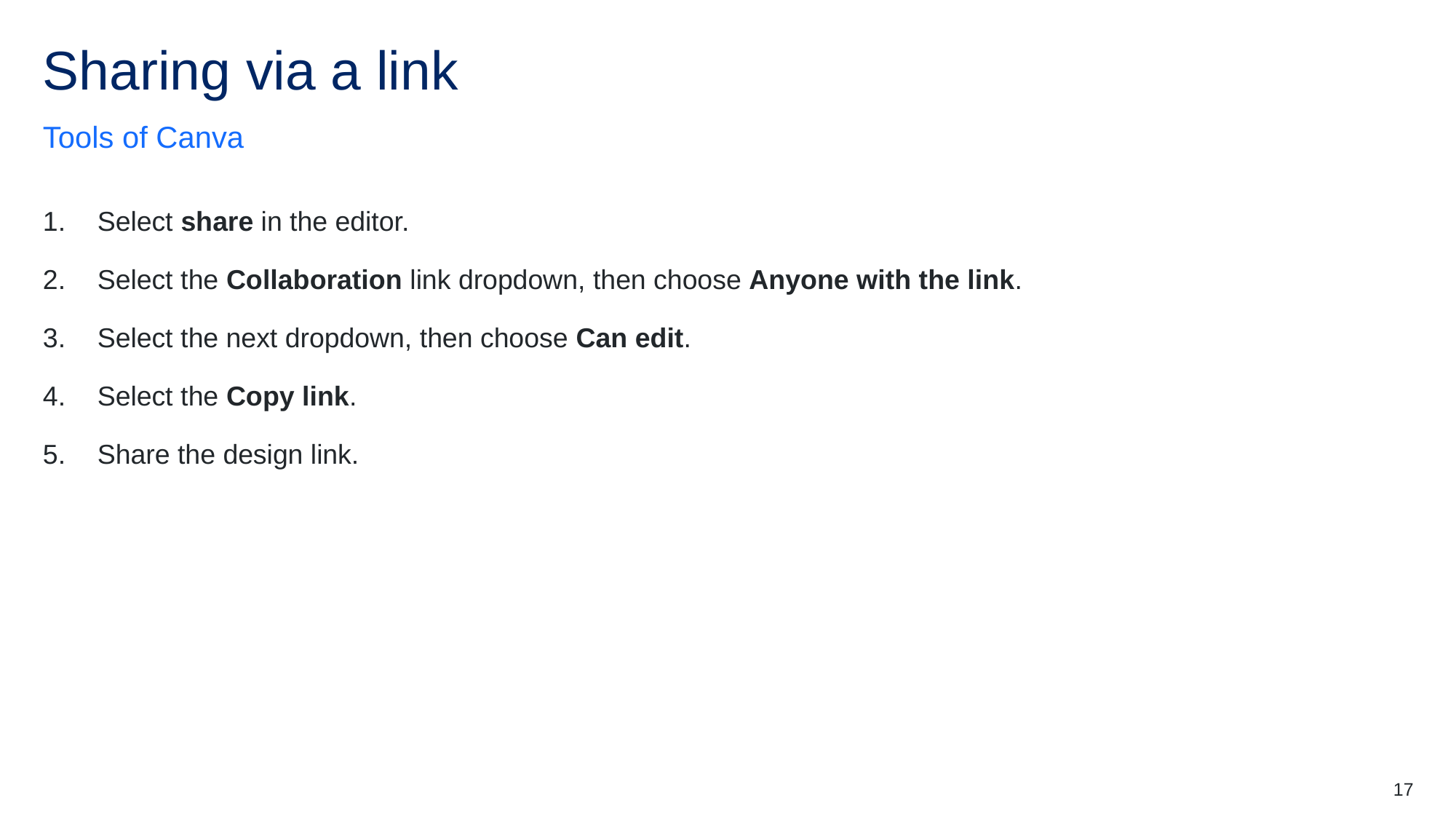

# Sharing via a link
Tools of Canva
Select share in the editor.
Select the Collaboration link dropdown, then choose Anyone with the link.
Select the next dropdown, then choose Can edit.
Select the Copy link.
Share the design link.
17